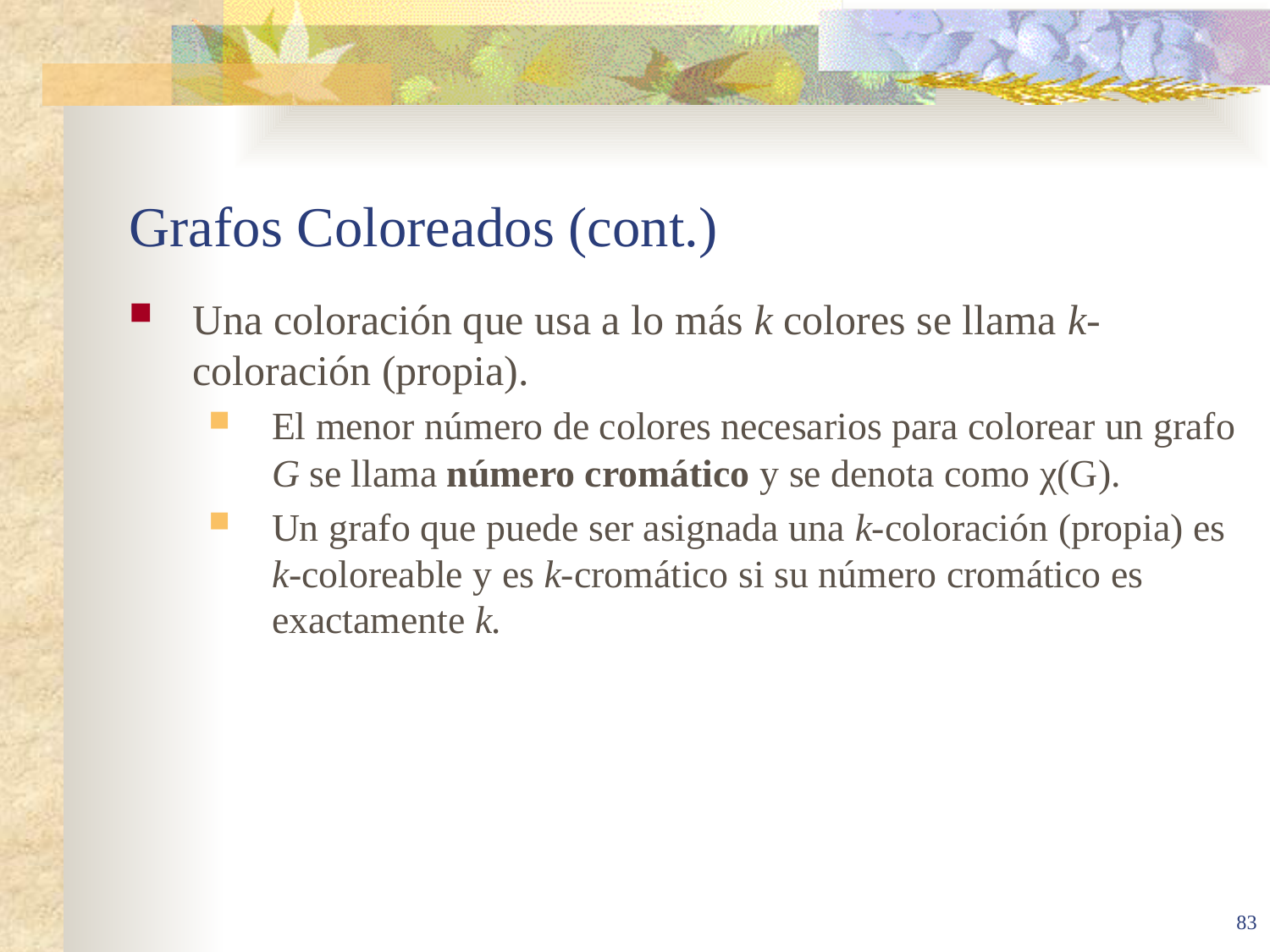

# Grafos Coloreados (cont.)
Una coloración que usa a lo más k colores se llama k-coloración (propia).
El menor número de colores necesarios para colorear un grafo G se llama número cromático y se denota como χ(G).
Un grafo que puede ser asignada una k-coloración (propia) es k-coloreable y es k-cromático si su número cromático es exactamente k.
83